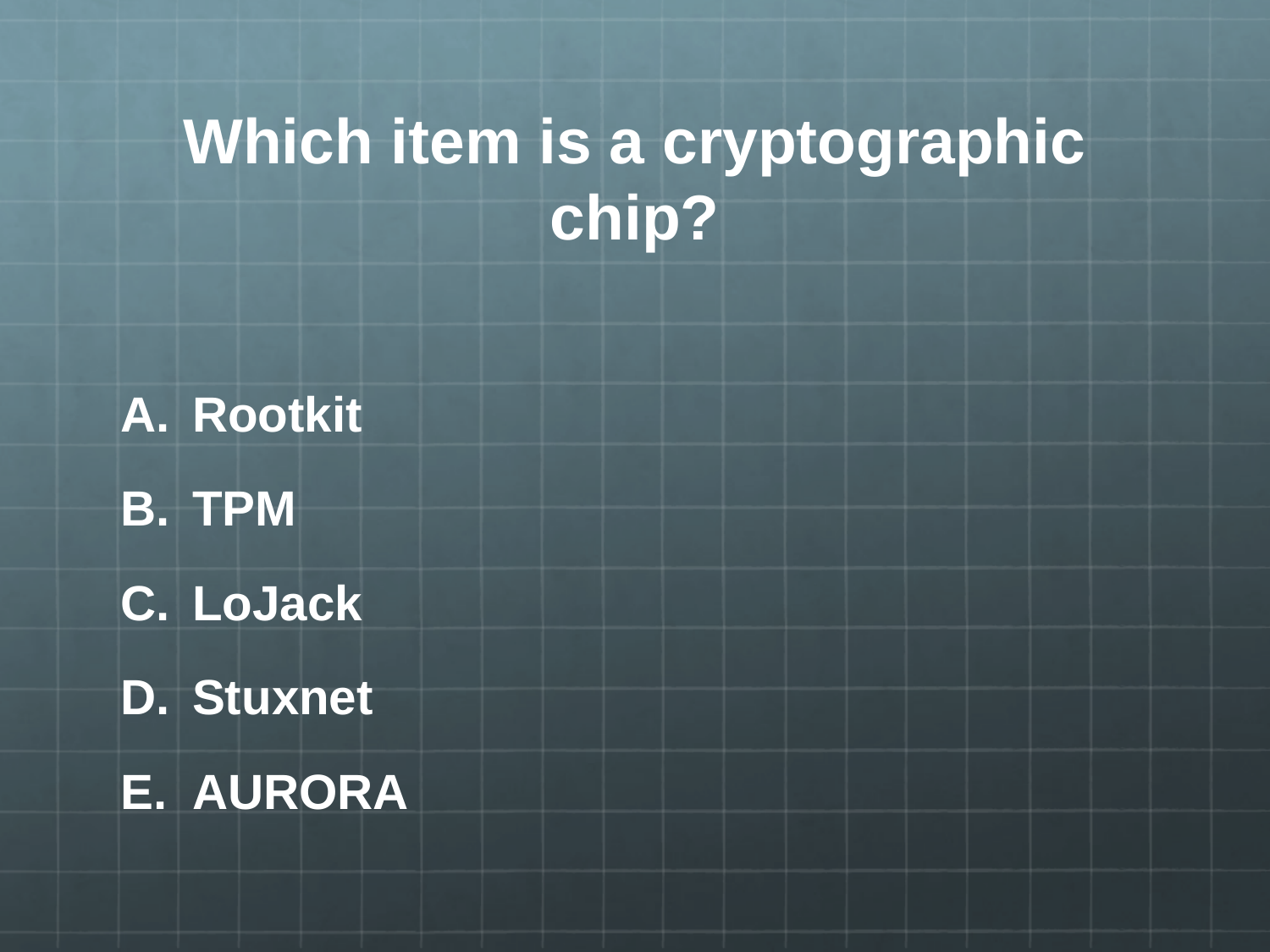

# Which item is a cryptographic chip?
Rootkit
TPM
LoJack
Stuxnet
AURORA